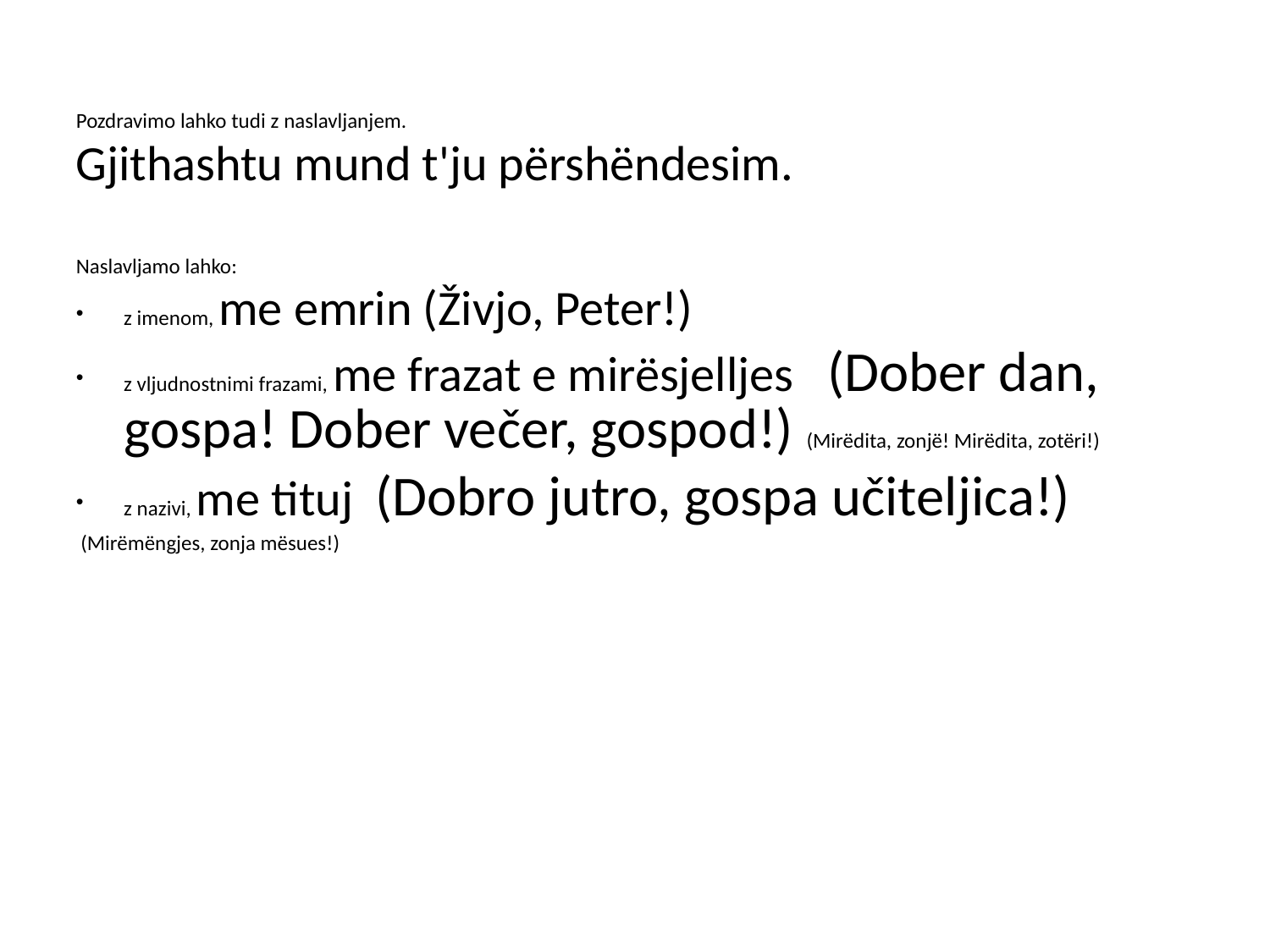

Pozdravimo lahko tudi z naslavljanjem.
Gjithashtu mund t'ju përshëndesim.

Naslavljamo lahko:
z imenom, me emrin (Živjo, Peter!)
z vljudnostnimi frazami, me frazat e mirësjelljes   (Dober dan, gospa! Dober večer, gospod!) (Mirëdita, zonjë! Mirëdita, zotëri!)
z nazivi, me tituj  (Dobro jutro, gospa učiteljica!)
 (Mirëmëngjes, zonja mësues!)